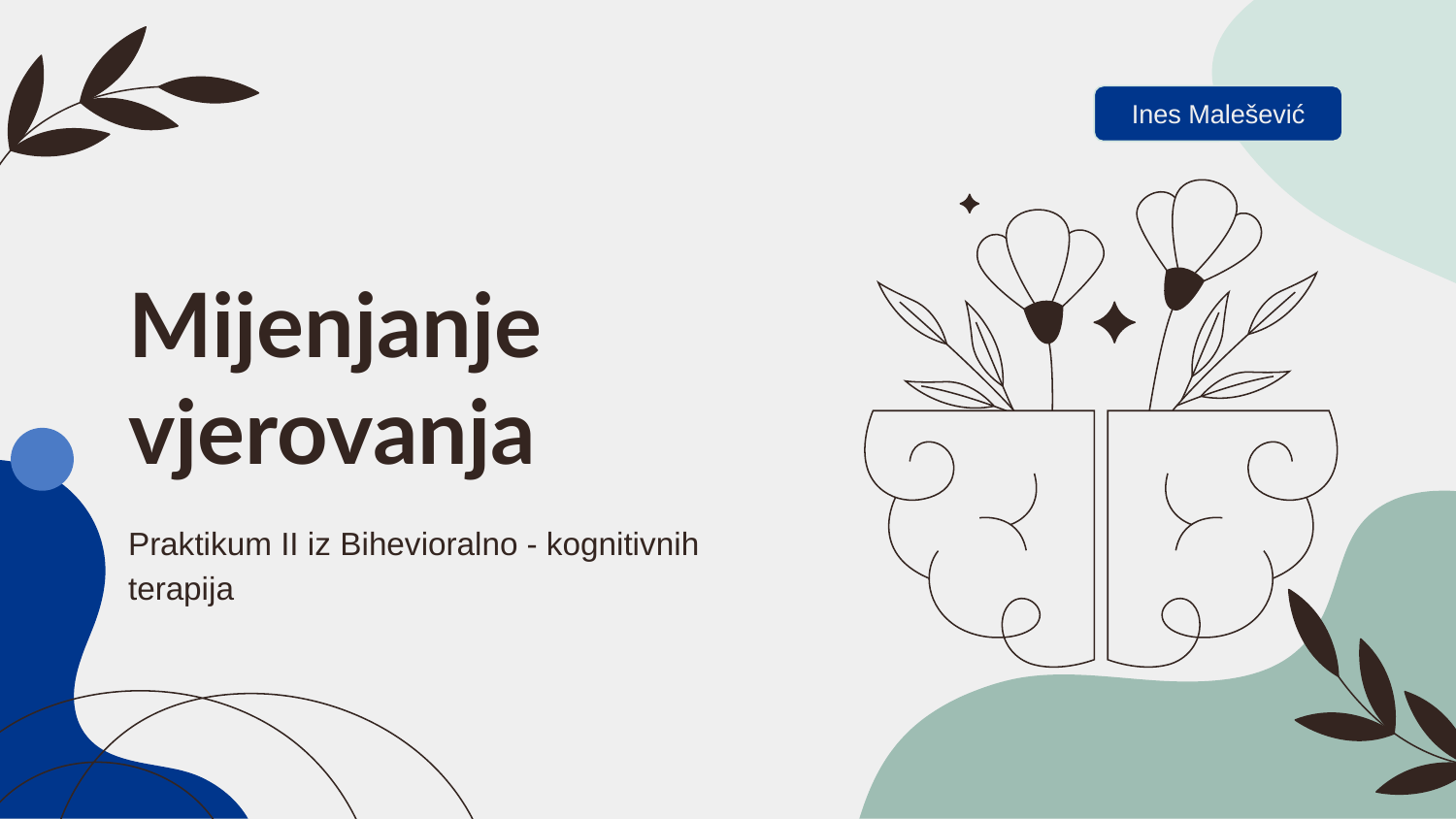

Ines Malešević

# Mijenjanje vjerovanja

Praktikum II iz Bihevioralno - kognitivnih terapija